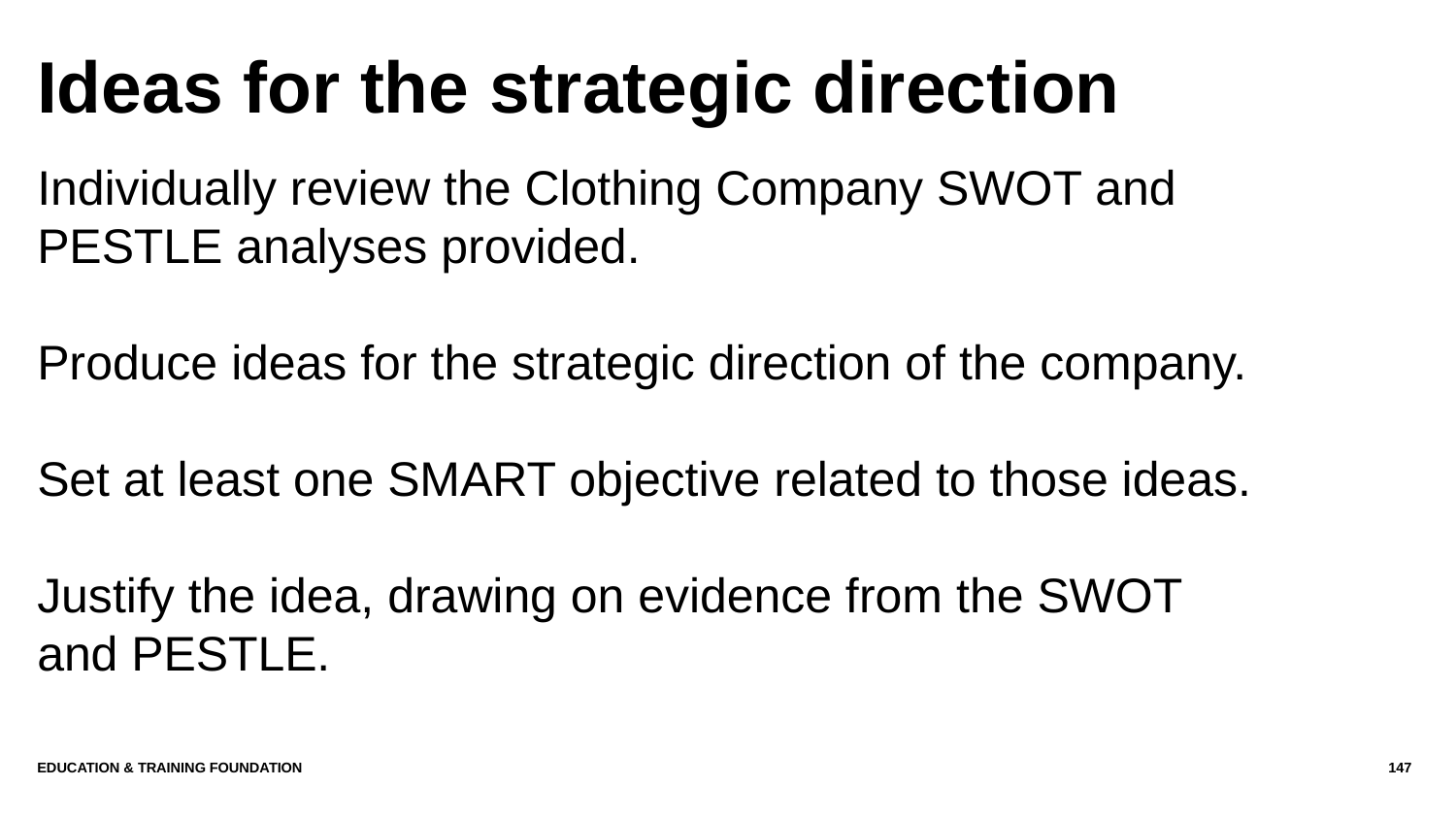

# Ideas for the strategic direction
Individually review the Clothing Company SWOT and PESTLE analyses provided.

Produce ideas for the strategic direction of the company.

Set at least one SMART objective related to those ideas.

Justify the idea, drawing on evidence from the SWOT and PESTLE.
Education & Training Foundation
147